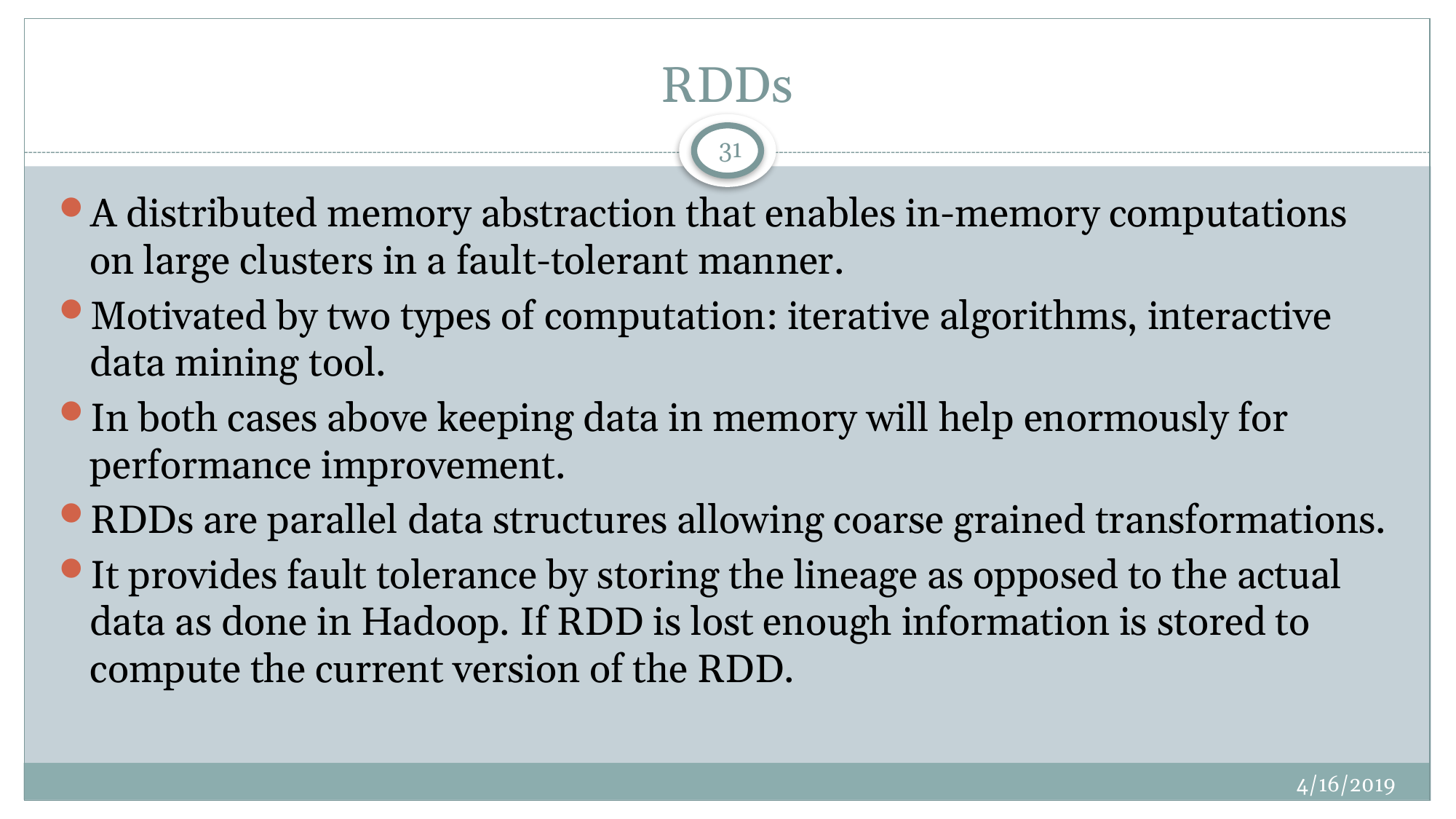

# RDDs
31
A distributed memory abstraction that enables in-memory computations on large clusters in a fault-tolerant manner.
Motivated by two types of computation: iterative algorithms, interactive data mining tool.
In both cases above keeping data in memory will help enormously for performance improvement.
RDDs are parallel data structures allowing coarse grained transformations.
It provides fault tolerance by storing the lineage as opposed to the actual data as done in Hadoop. If RDD is lost enough information is stored to compute the current version of the RDD.
4/16/2019